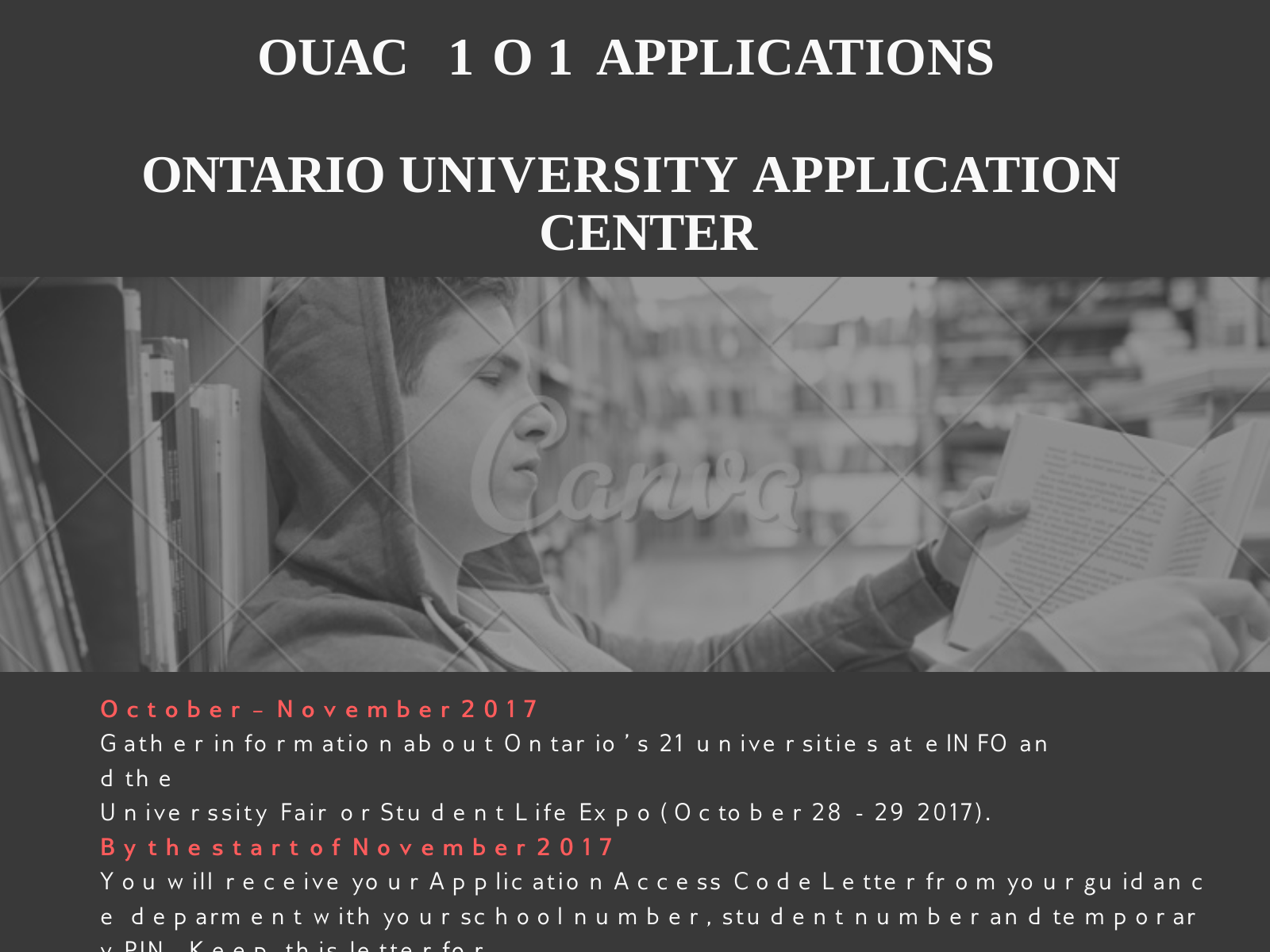

# OUAC	1 O 1	APPLICATIONS
ONTARIO UNIVERSITY APPLICATION  CENTER

O c t o b e r – N o v e m b e r 2 0 1 7
G ath e r in fo r m atio n ab o u t O n tar io ’ s 21 u n ive r sitie s at e IN FO an d th e
U n ive r ssity Fair o r Stu d e n t L ife Ex p o ( O c to b e r 28 - 29 2017).
B y t h e s t a r t o f N o v e m b e r 2 0 1 7
Y o u w ill r e c e ive yo u r A p p lic atio n A c c e ss C o d e L e tte r fr o m yo u r gu id an c e  d e p arm e n t w ith yo u r sc h o o l n u m b e r , stu d e n t n u m b e r an d te m p o r ar y PIN . K e e p  th is le tte r fo r
yo u r r e c o r d s. Y o u w ill n e e d th is in fo r m atio n to ap p ly.